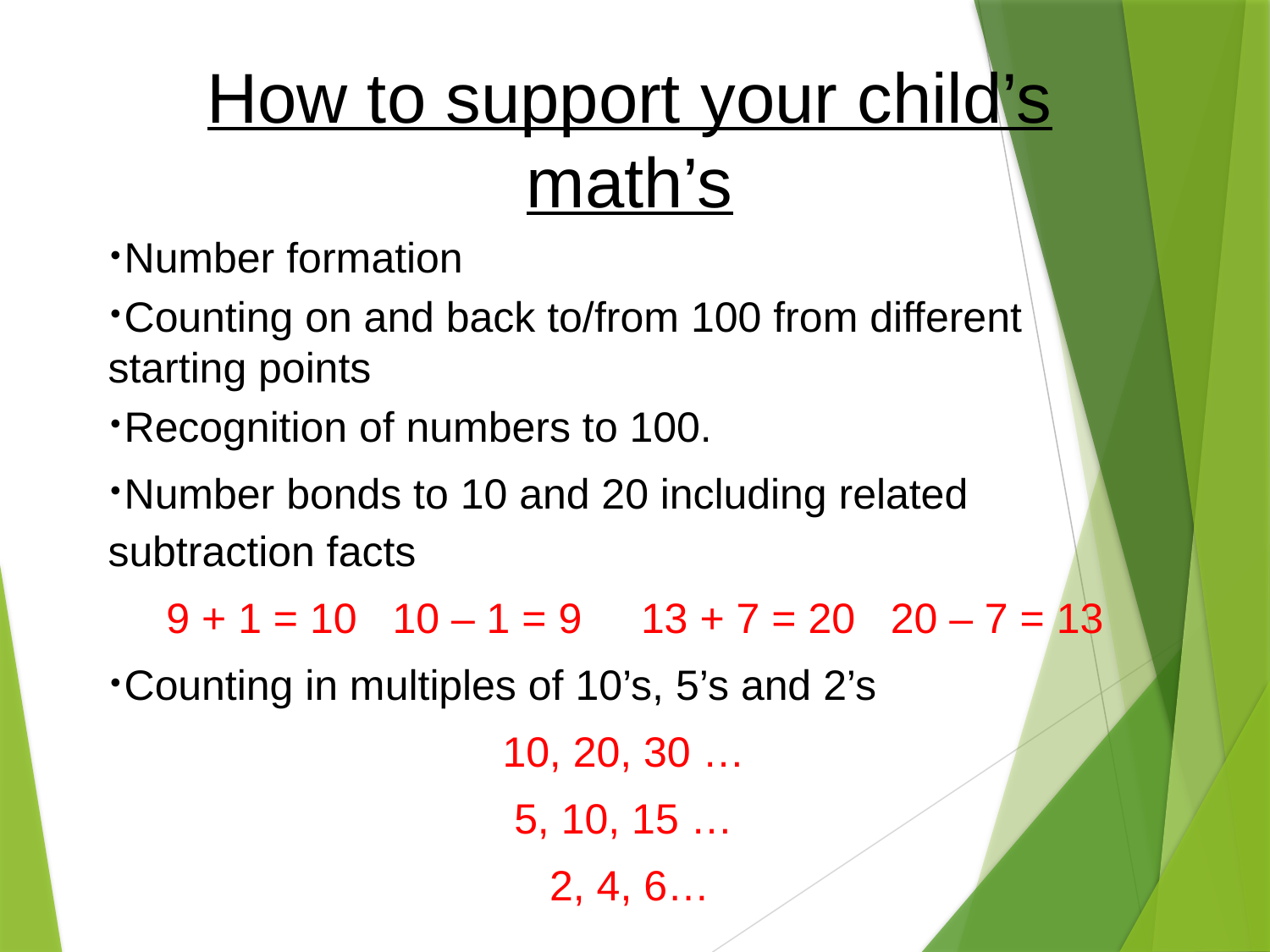

How to support your child’s math’s
Number formation
Counting on and back to/from 100 from different starting points
Recognition of numbers to 100.
Number bonds to 10 and 20 including related subtraction facts
 9 + 1 = 10   10 – 1 = 9     13 + 7 = 20   20 – 7 = 13
Counting in multiples of 10’s, 5’s and 2’s
10, 20, 30 …
5, 10, 15 …
2, 4, 6…